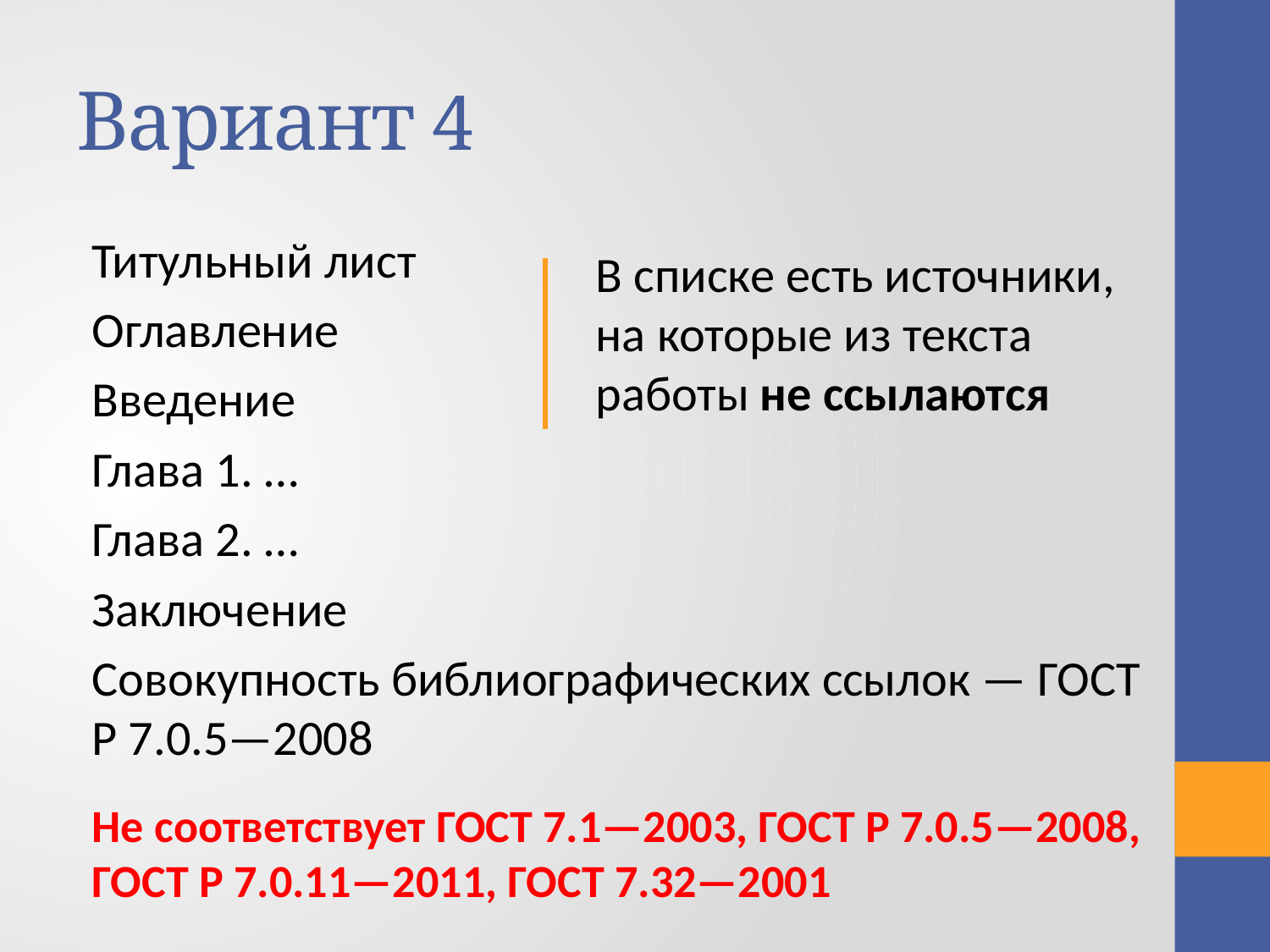

# Вариант 4
Титульный лист
Оглавление
Введение
Глава 1. …
Глава 2. …
Заключение
Совокупность библиографических ссылок — ГОСТ Р 7.0.5—2008
Не соответствует ГОСТ 7.1—2003, ГОСТ Р 7.0.5—2008, ГОСТ Р 7.0.11—2011, ГОСТ 7.32—2001
В списке есть источники, на которые из текста работы не ссылаются